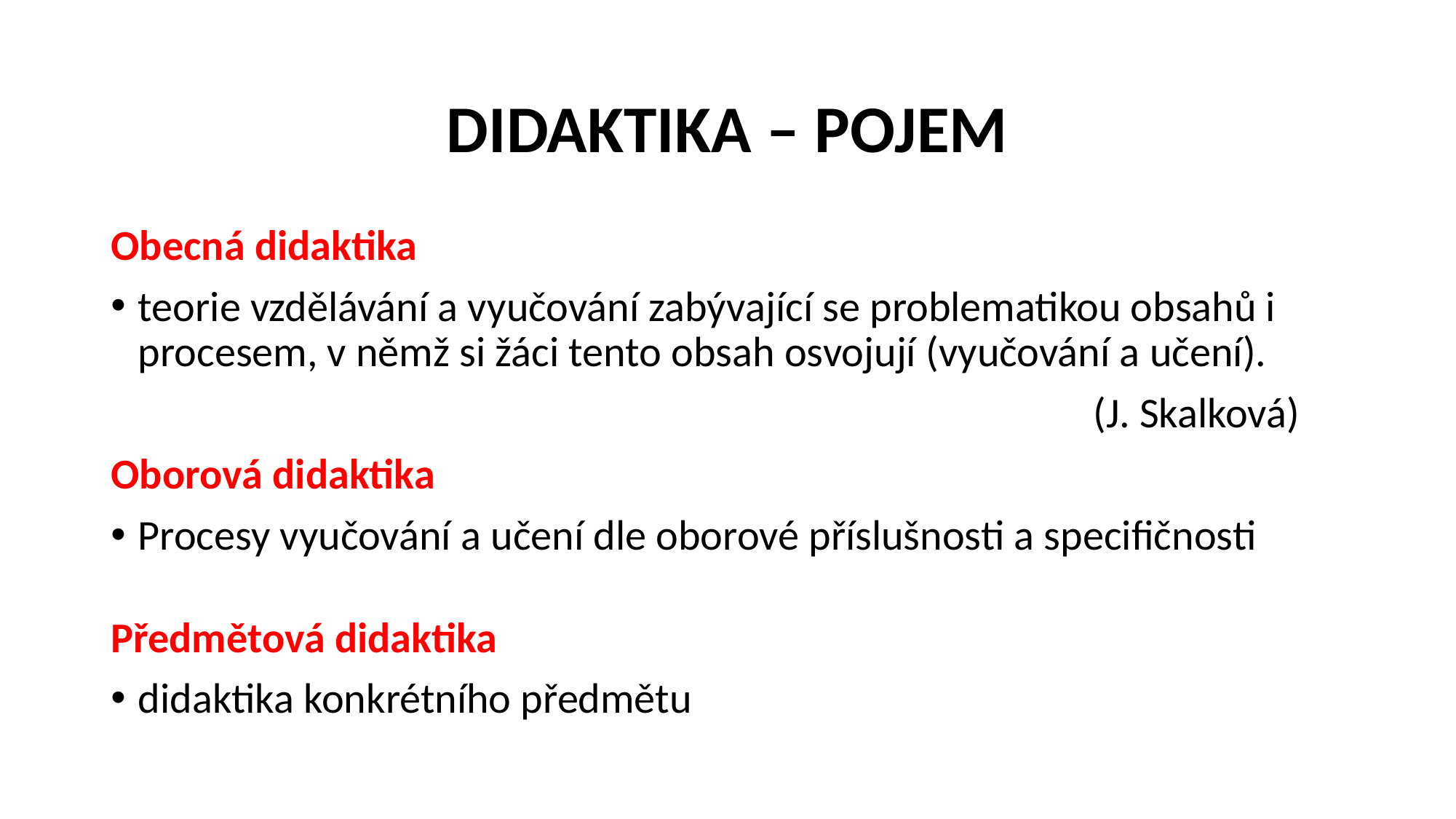

# DIDAKTIKA – POJEM
Obecná didaktika
teorie vzdělávání a vyučování zabývající se problematikou obsahů i procesem, v němž si žáci tento obsah osvojují (vyučování a učení).
									(J. Skalková)
Oborová didaktika
Procesy vyučování a učení dle oborové příslušnosti a specifičnosti

Předmětová didaktika
didaktika konkrétního předmětu